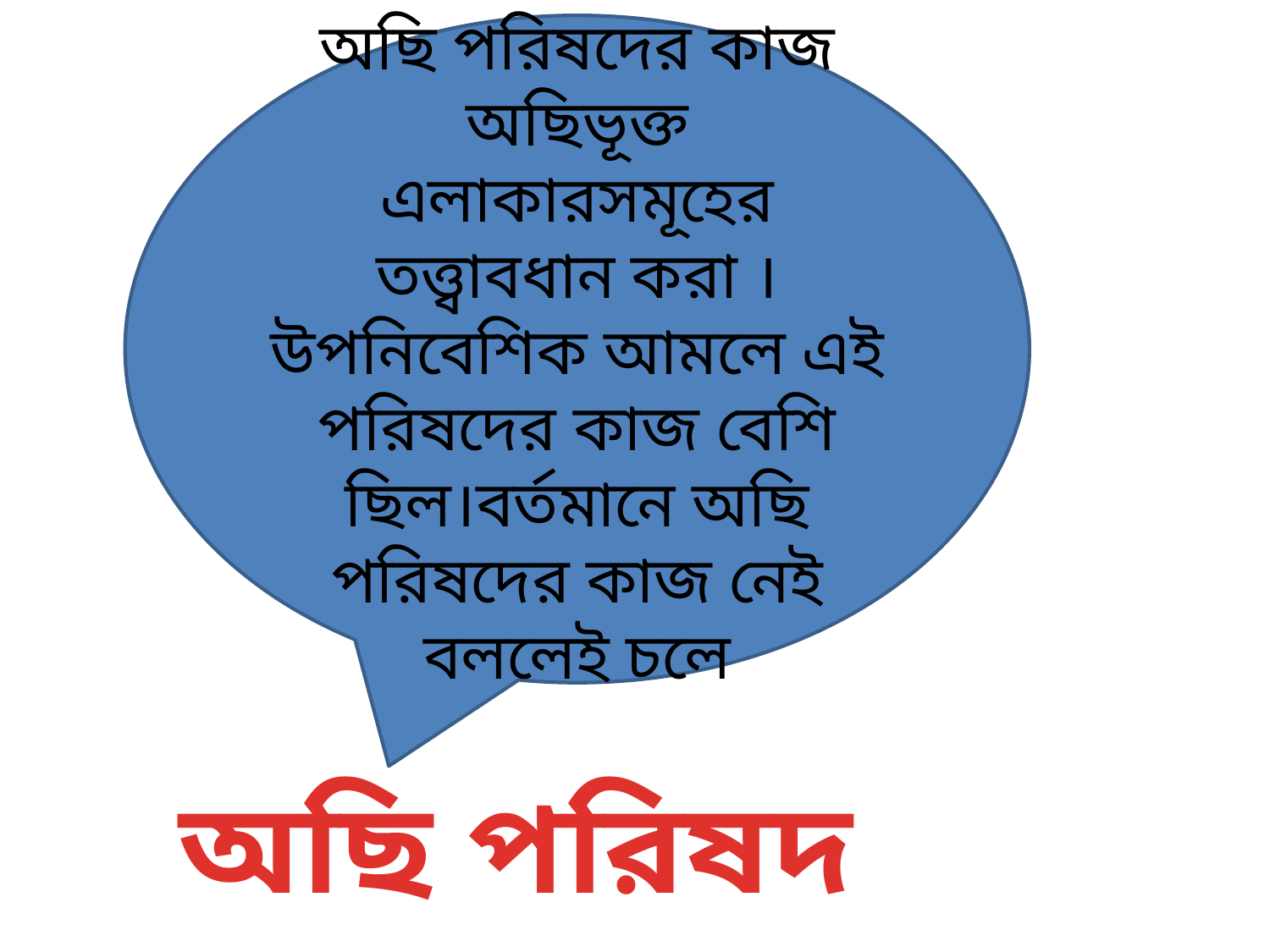

অছি পরিষদের কাজ অছিভূক্ত এলাকারসমূহের তত্ত্বাবধান করা ।উপনিবেশিক আমলে এই পরিষদের কাজ বেশি ছিল।বর্তমানে অছি পরিষদের কাজ নেই বললেই চলে
অছি পরিষদ